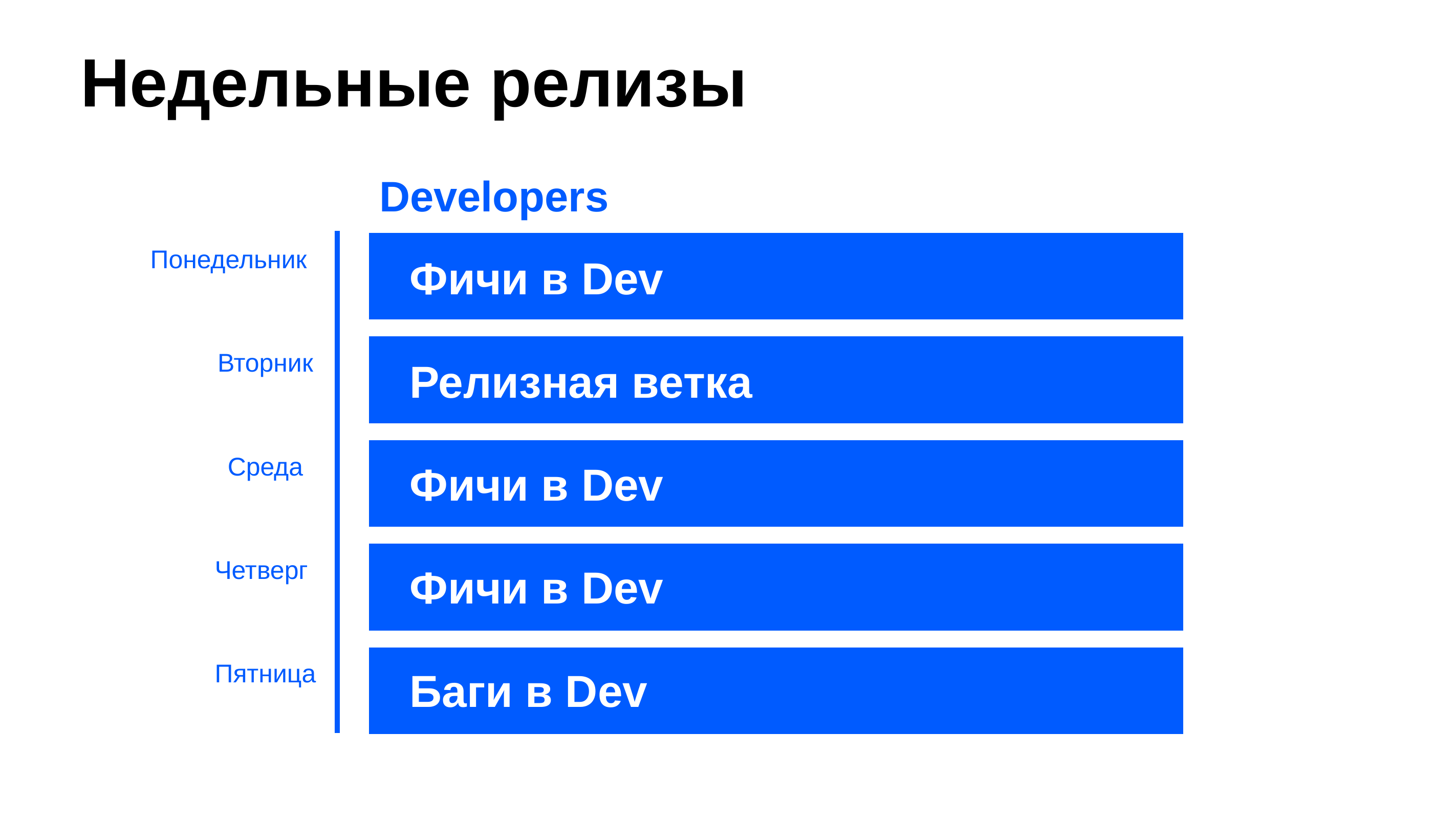

# Недельные релизы
Developers
Фичи в Dev
Релизная ветка
Фичи в Dev
Фичи в Dev
Баги в Dev
Понедельник

Вторник

Среда

Четверг

Пятница